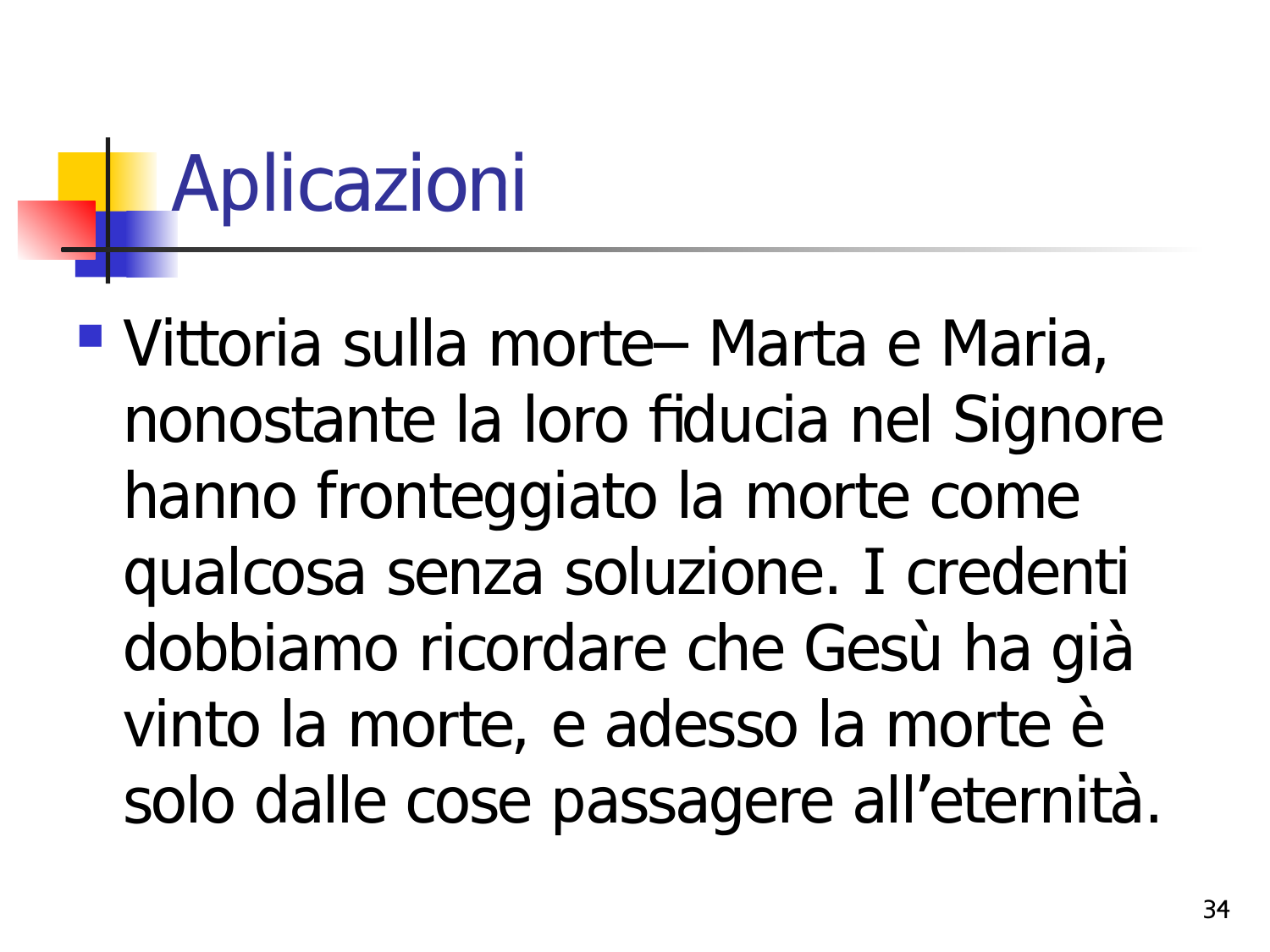

# Aplicazioni
Vittoria sulla morte– Marta e Maria, nonostante la loro fiducia nel Signore hanno fronteggiato la morte come qualcosa senza soluzione. I credenti dobbiamo ricordare che Gesù ha già vinto la morte, e adesso la morte è solo dalle cose passagere all’eternità.
34